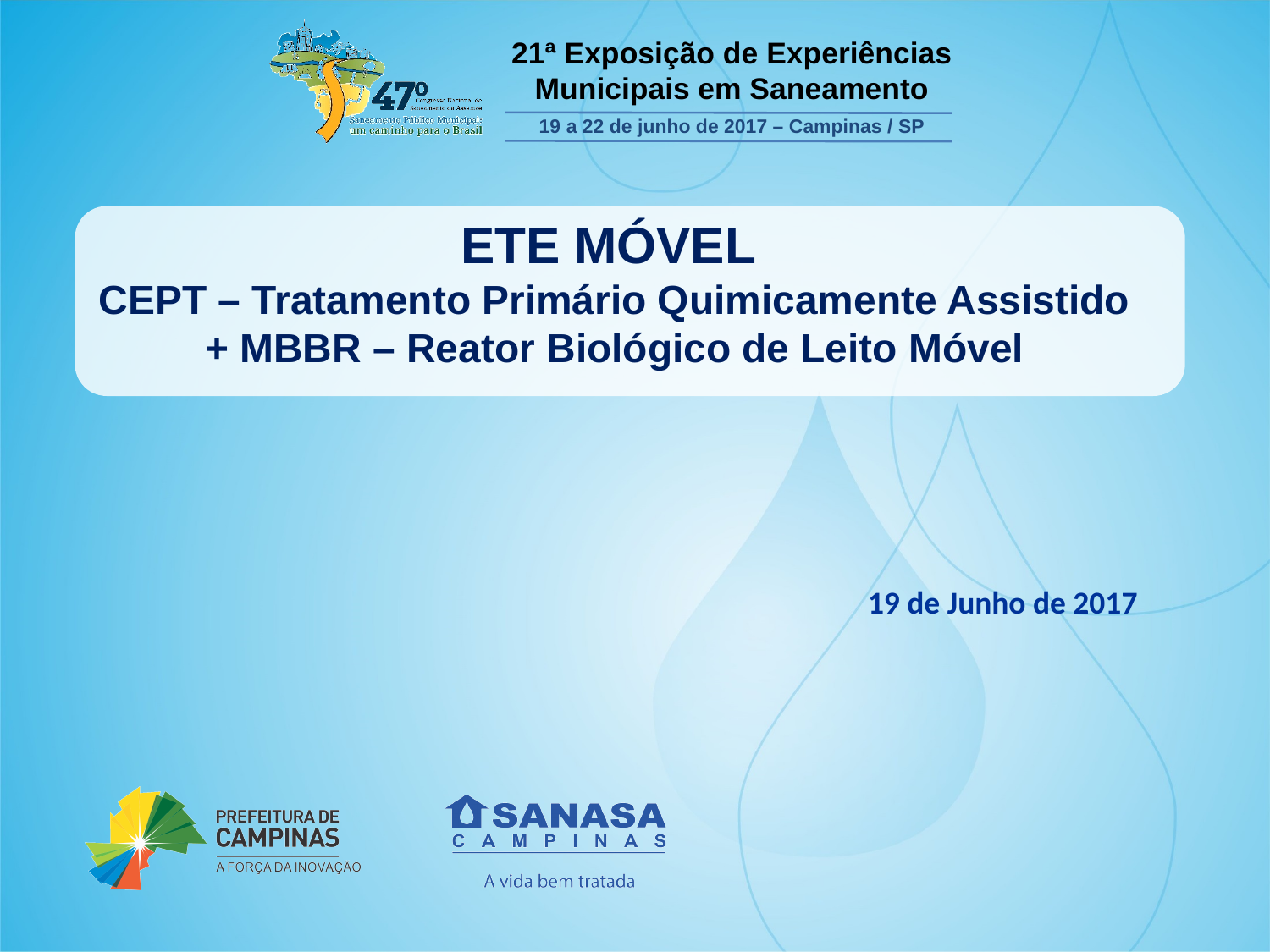

ETE MÓVEL
CEPT – Tratamento Primário Quimicamente Assistido + MBBR – Reator Biológico de Leito Móvel
19 de Junho de 2017